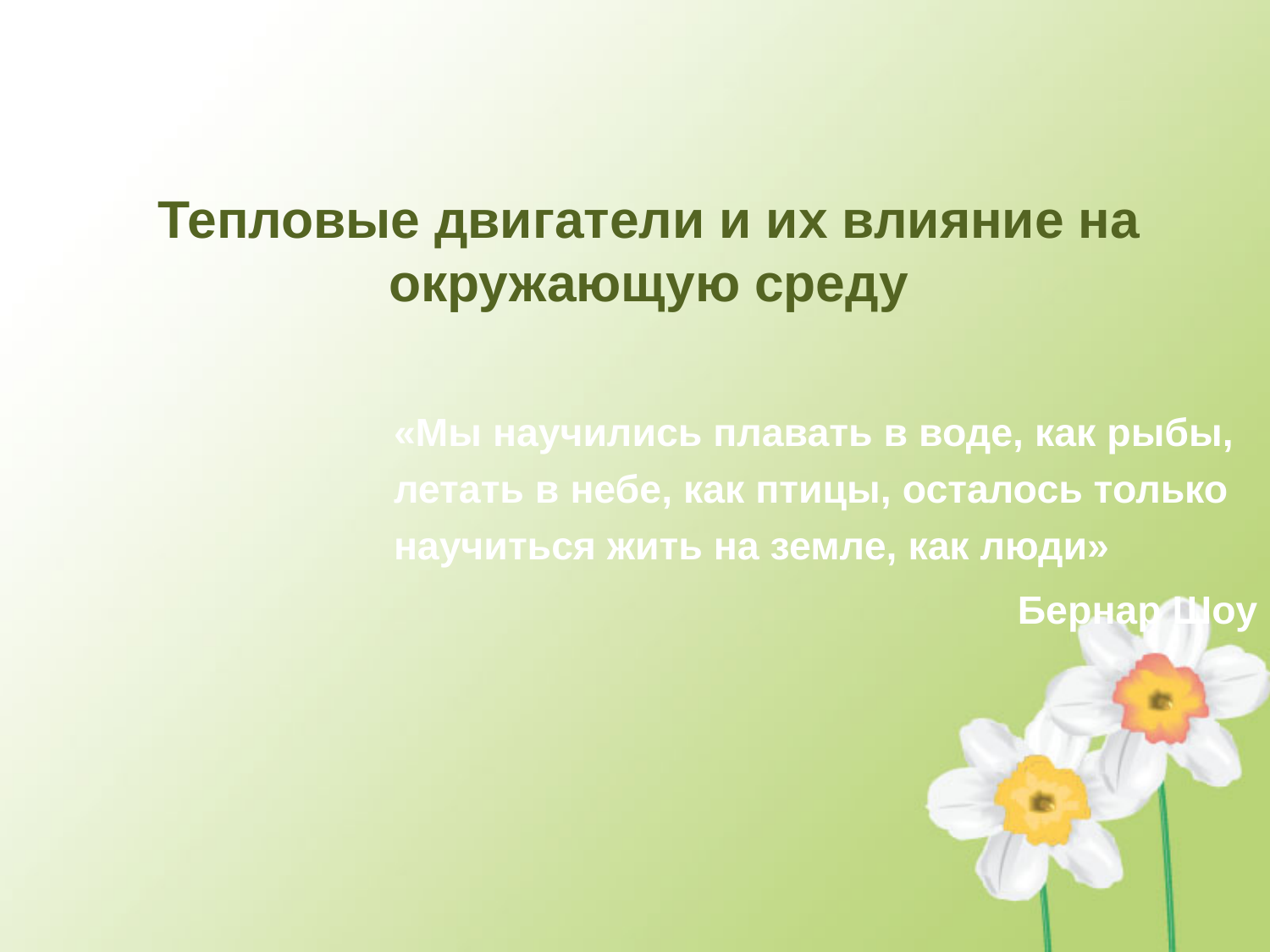

# Тепловые двигатели и их влияние на окружающую среду
«Мы научились плавать в воде, как рыбы, летать в небе, как птицы, осталось только научиться жить на земле, как люди»
Бернар Шоу